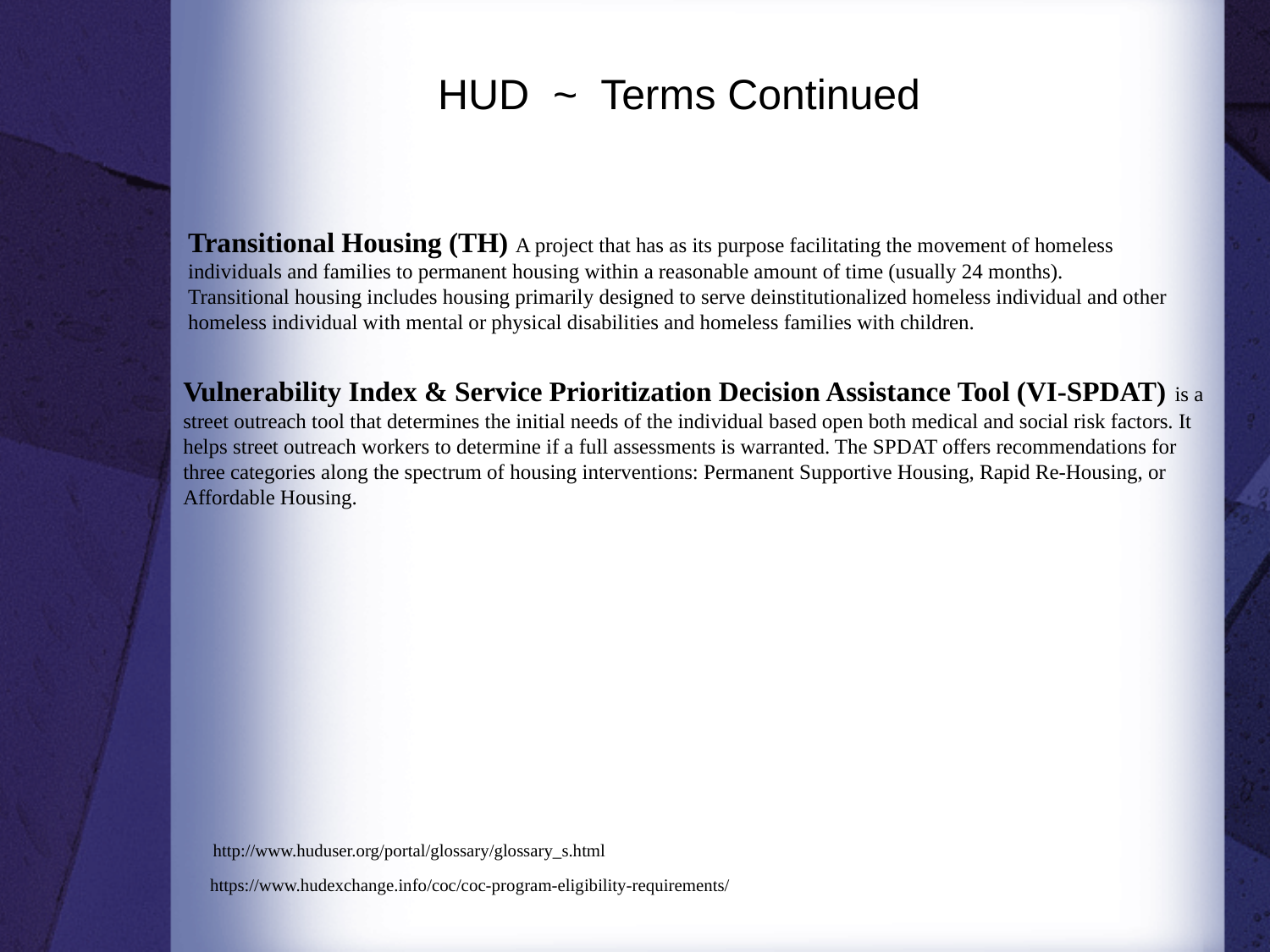

HUD  ~  Terms Continued

Transitional Housing (TH) A project that has as its purpose facilitating the movement of homeless individuals and families to permanent housing within a reasonable amount of time (usually 24 months). Transitional housing includes housing primarily designed to serve deinstitutionalized homeless individual and other homeless individual with mental or physical disabilities and homeless families with children.
Vulnerability Index & Service Prioritization Decision Assistance Tool (VI-SPDAT) is a street outreach tool that determines the initial needs of the individual based open both medical and social risk factors. It helps street outreach workers to determine if a full assessments is warranted. The SPDAT offers recommendations for three categories along the spectrum of housing interventions: Permanent Supportive Housing, Rapid Re-Housing, or Affordable Housing.
http://www.huduser.org/portal/glossary/glossary_s.html
https://www.hudexchange.info/coc/coc-program-eligibility-requirements/